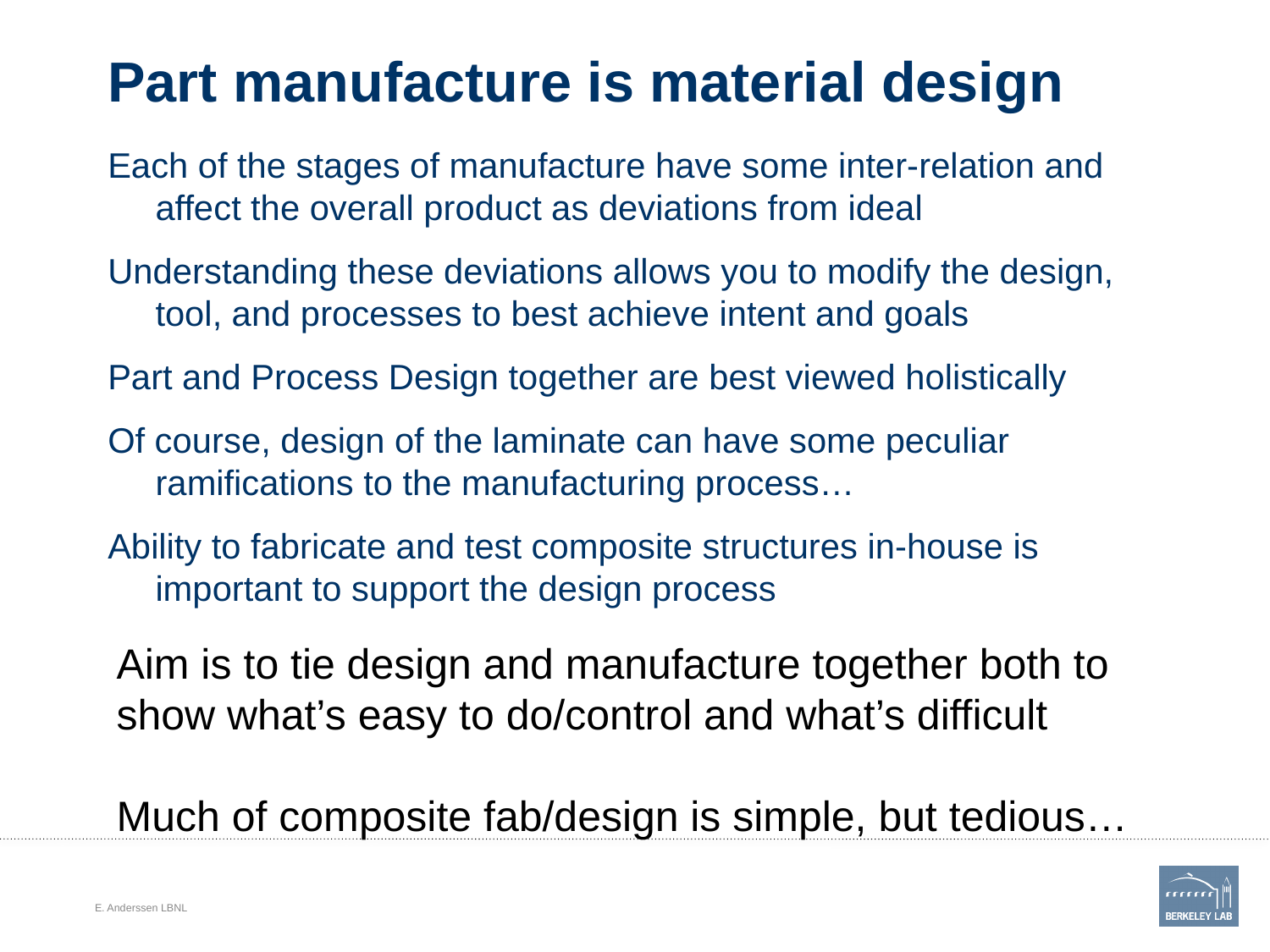

# Part manufacture is material design
Each of the stages of manufacture have some inter-relation and affect the overall product as deviations from ideal
Understanding these deviations allows you to modify the design, tool, and processes to best achieve intent and goals
Part and Process Design together are best viewed holistically
Of course, design of the laminate can have some peculiar ramifications to the manufacturing process…
Ability to fabricate and test composite structures in-house is important to support the design process
Aim is to tie design and manufacture together both to show what’s easy to do/control and what’s difficult

Much of composite fab/design is simple, but tedious…
E. Anderssen LBNL